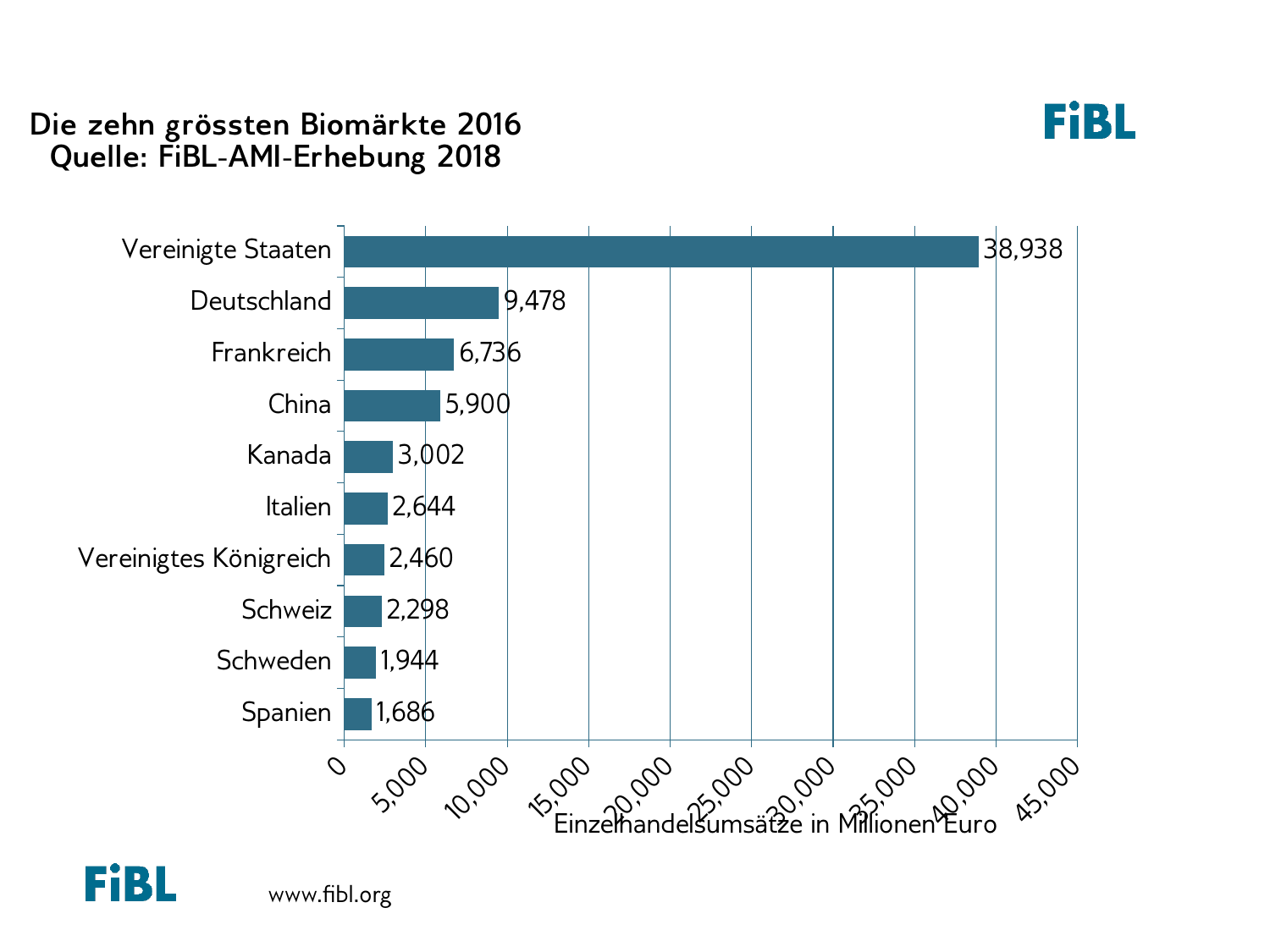

### Chart: Die zehn grössten Biomärkte 2016
Quelle: FiBL-AMI-Erhebung 2018

| Category | Retail sales in million Euros |
|---|---|
| Spanien | 1685.5 |
| Schweden | 1944.048411 |
| Schweiz | 2297.743533 |
| Vereinigtes Königreich | 2460.46 |
| Italien | 2644.0 |
| Kanada | 3001.56900197831 |
| China | 5900.0 |
| Frankreich | 6736.0 |
| Deutschland | 9478.485391 |
| Vereinigte Staaten | 38937.5734 |